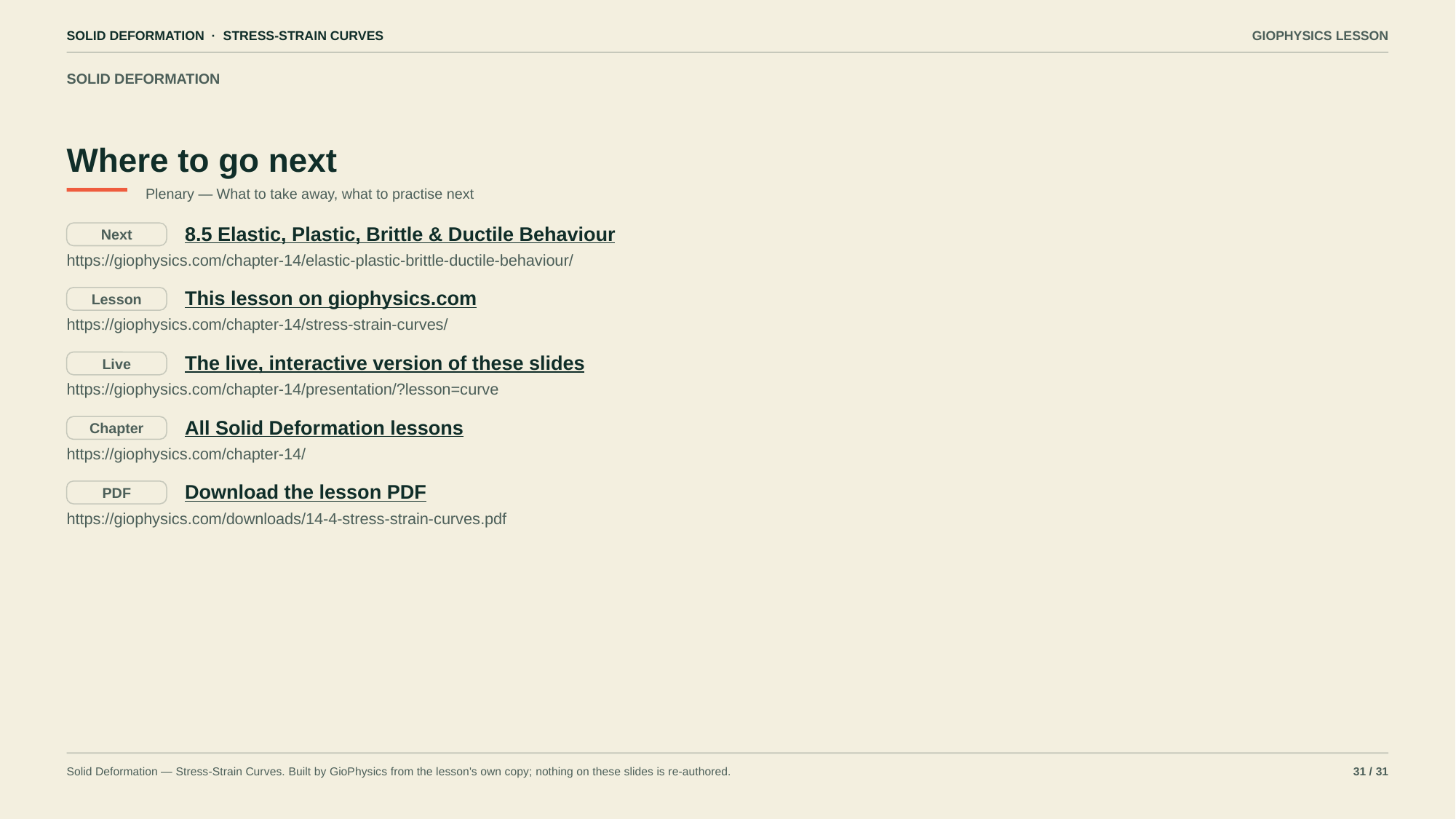

SOLID DEFORMATION  ·  STRESS-STRAIN CURVES
GIOPHYSICS LESSON

SOLID DEFORMATION
Where to go next
Plenary — What to take away, what to practise next

8.5 Elastic, Plastic, Brittle & Ductile Behaviour

Next
https://giophysics.com/chapter-14/elastic-plastic-brittle-ductile-behaviour/
This lesson on giophysics.com

Lesson
https://giophysics.com/chapter-14/stress-strain-curves/
The live, interactive version of these slides

Live
https://giophysics.com/chapter-14/presentation/?lesson=curve
All Solid Deformation lessons

Chapter
https://giophysics.com/chapter-14/
Download the lesson PDF

PDF
https://giophysics.com/downloads/14-4-stress-strain-curves.pdf

Solid Deformation — Stress-Strain Curves. Built by GioPhysics from the lesson's own copy; nothing on these slides is re-authored.
31 / 31